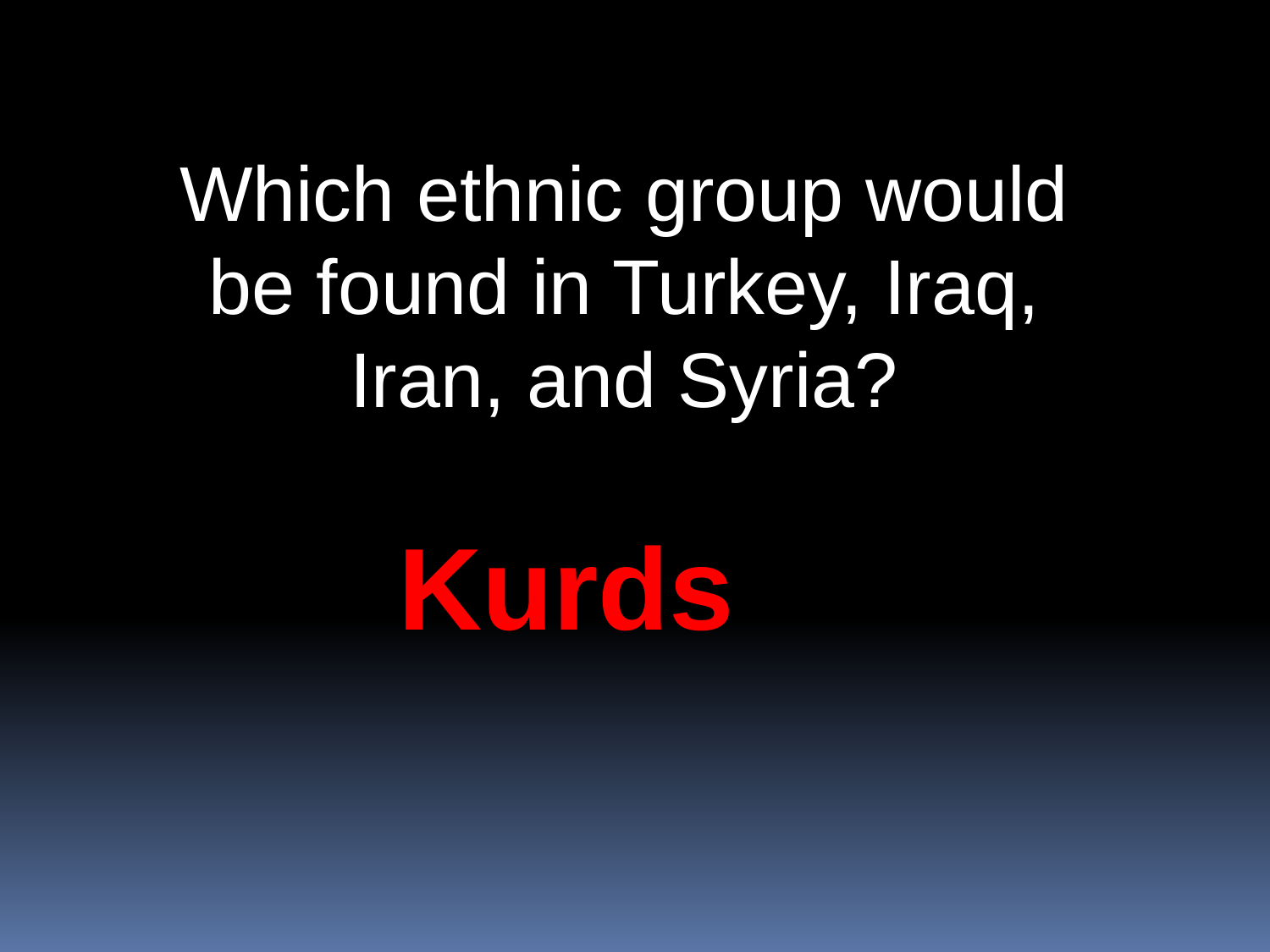

Which ethnic group would be found in Turkey, Iraq, Iran, and Syria?
Kurds